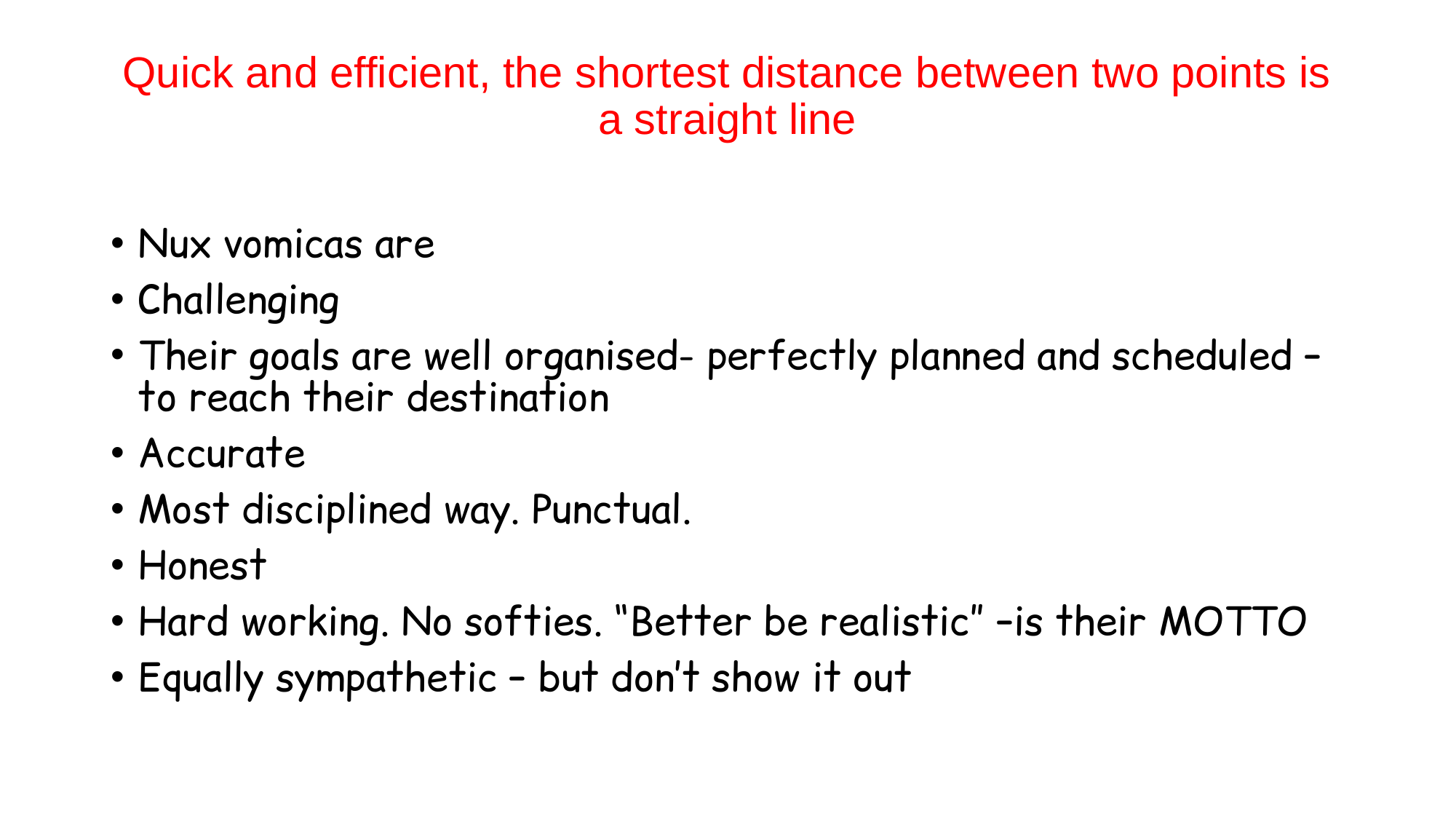

# Quick and efficient, the shortest distance between two points is a straight line
Nux vomicas are
Challenging
Their goals are well organised- perfectly planned and scheduled – to reach their destination
Accurate
Most disciplined way. Punctual.
Honest
Hard working. No softies. “Better be realistic” –is their MOTTO
Equally sympathetic – but don’t show it out